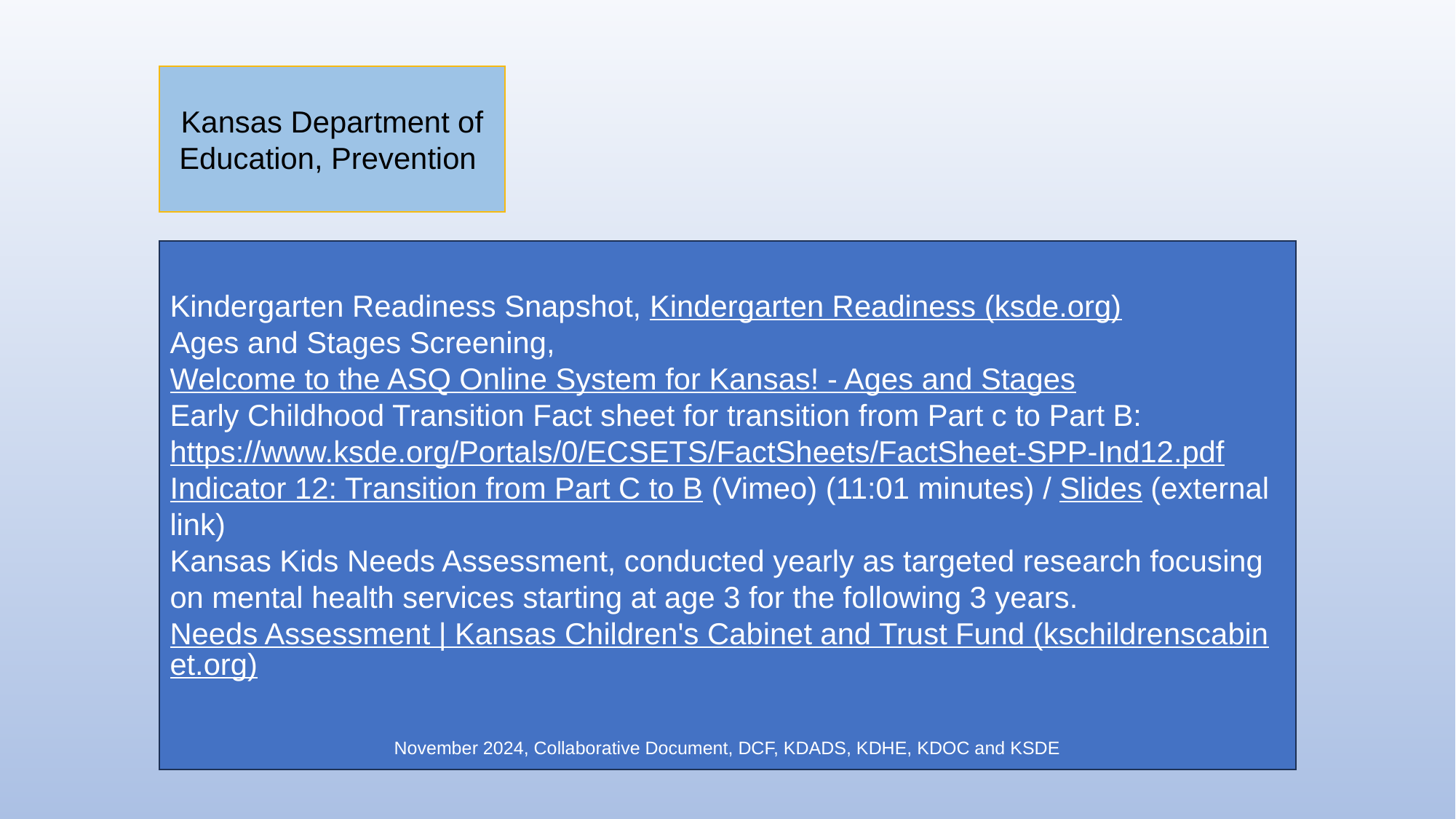

Kansas Department of Education, Prevention
Kindergarten Readiness Snapshot, Kindergarten Readiness (ksde.org)
Ages and Stages Screening, Welcome to the ASQ Online System for Kansas! - Ages and Stages
Early Childhood Transition Fact sheet for transition from Part c to Part B:
https://www.ksde.org/Portals/0/ECSETS/FactSheets/FactSheet-SPP-Ind12.pdf
Indicator 12: Transition from Part C to B (Vimeo) (11:01 minutes) / Slides (external link)
Kansas Kids Needs Assessment, conducted yearly as targeted research focusing on mental health services starting at age 3 for the following 3 years.                Needs Assessment | Kansas Children's Cabinet and Trust Fund (kschildrenscabinet.org)

November 2024, Collaborative Document, DCF, KDADS, KDHE, KDOC and KSDE